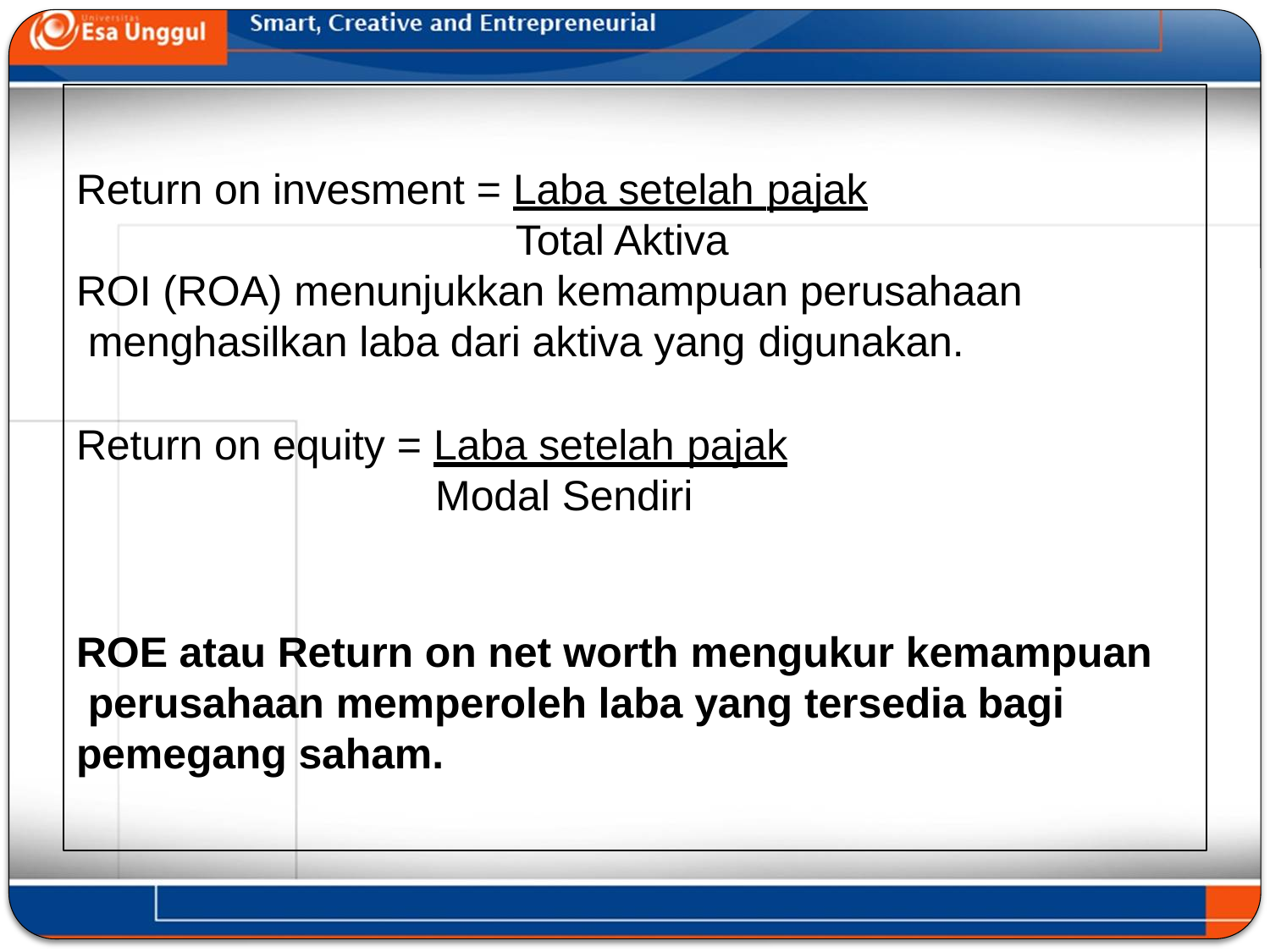

Return on invesment = Laba setelah pajak
Total Aktiva
ROI (ROA) menunjukkan kemampuan perusahaan  menghasilkan laba dari aktiva yang digunakan.

Return on equity = Laba setelah pajak
Modal Sendiri

ROE atau Return on net worth mengukur kemampuan  perusahaan memperoleh laba yang tersedia bagi  pemegang saham.